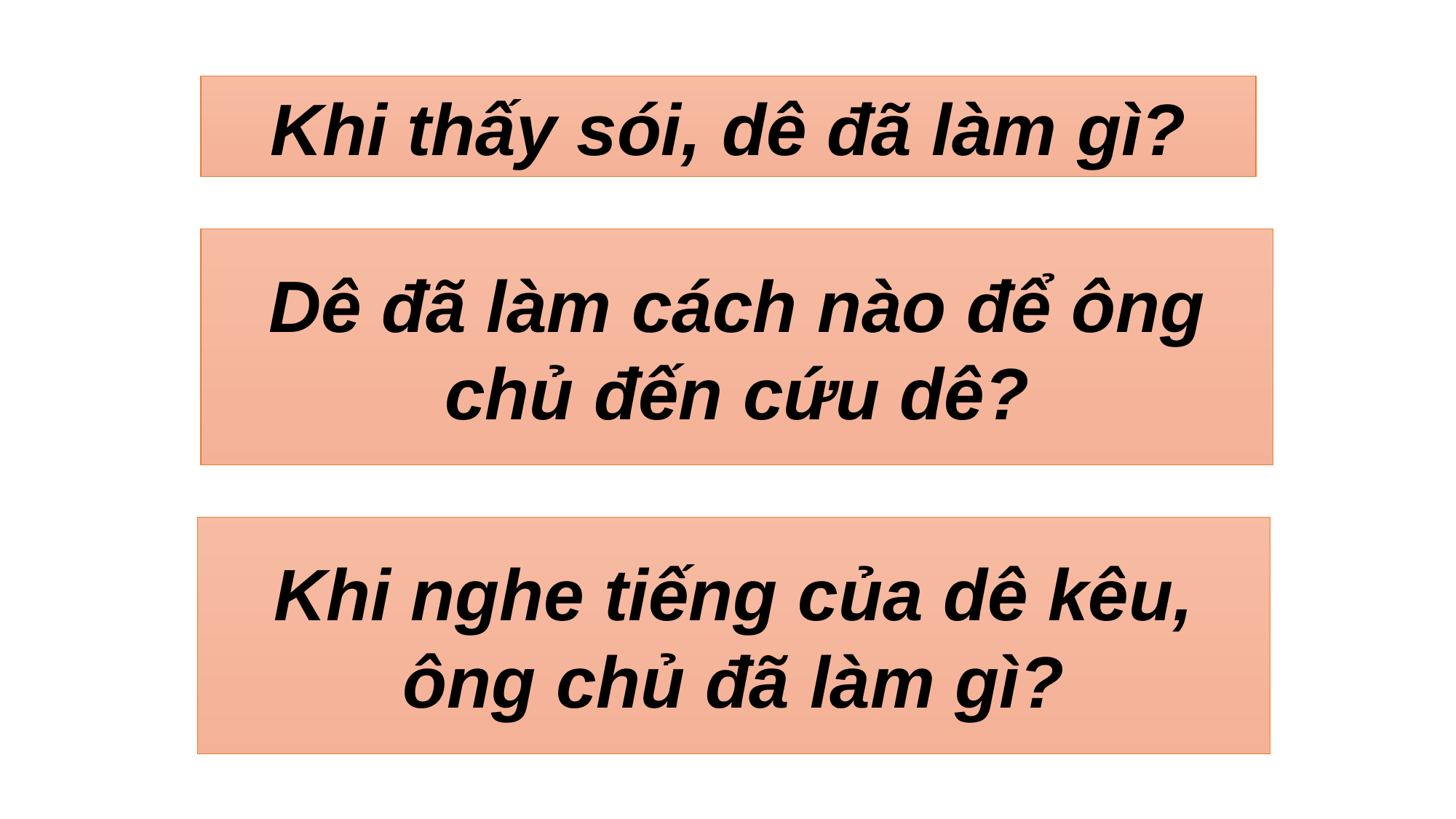

Khi thấy sói, dê đã làm gì?
Dê đã làm cách nào để ông chủ đến cứu dê?
Khi nghe tiếng của dê kêu, ông chủ đã làm gì?